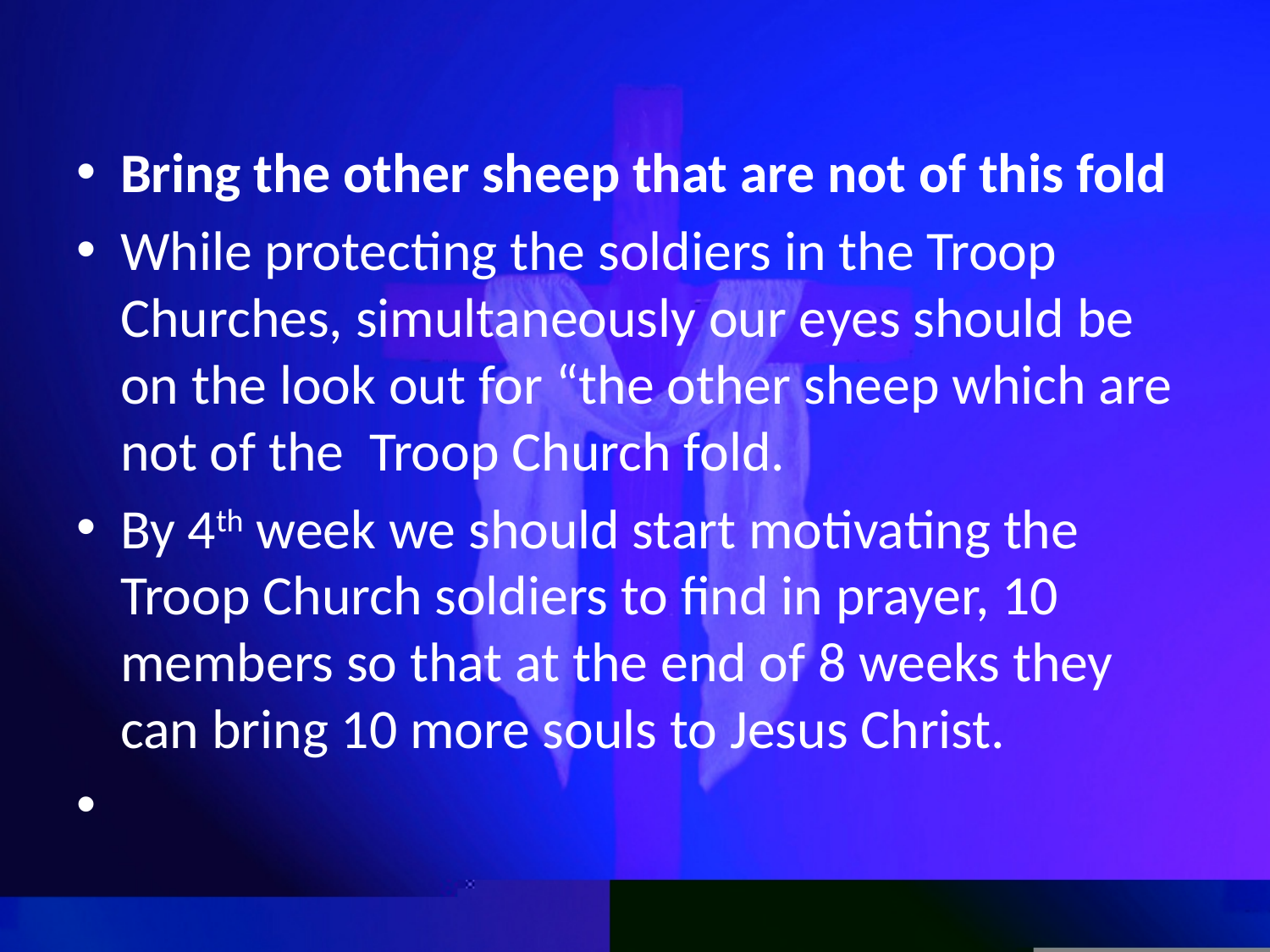

Bring the other sheep that are not of this fold
While protecting the soldiers in the Troop Churches, simultaneously our eyes should be on the look out for “the other sheep which are not of the  Troop Church fold.
By 4th week we should start motivating the Troop Church soldiers to find in prayer, 10 members so that at the end of 8 weeks they can bring 10 more souls to Jesus Christ.